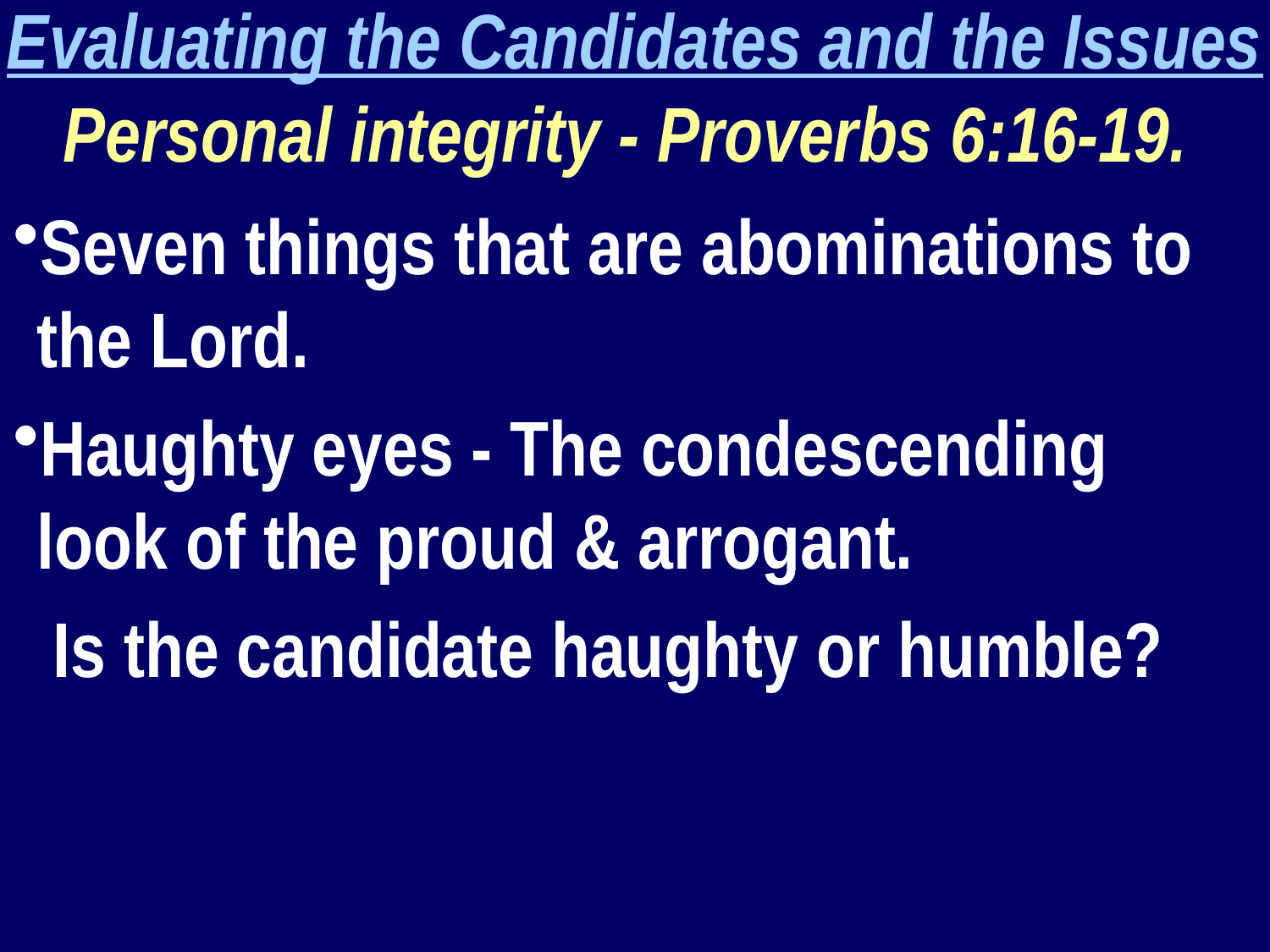

Evaluating the Candidates and the Issues
Personal integrity - Proverbs 6:16-19.
Seven things that are abominations to the Lord.
Haughty eyes - The condescending look of the proud & arrogant.
Is the candidate haughty or humble?